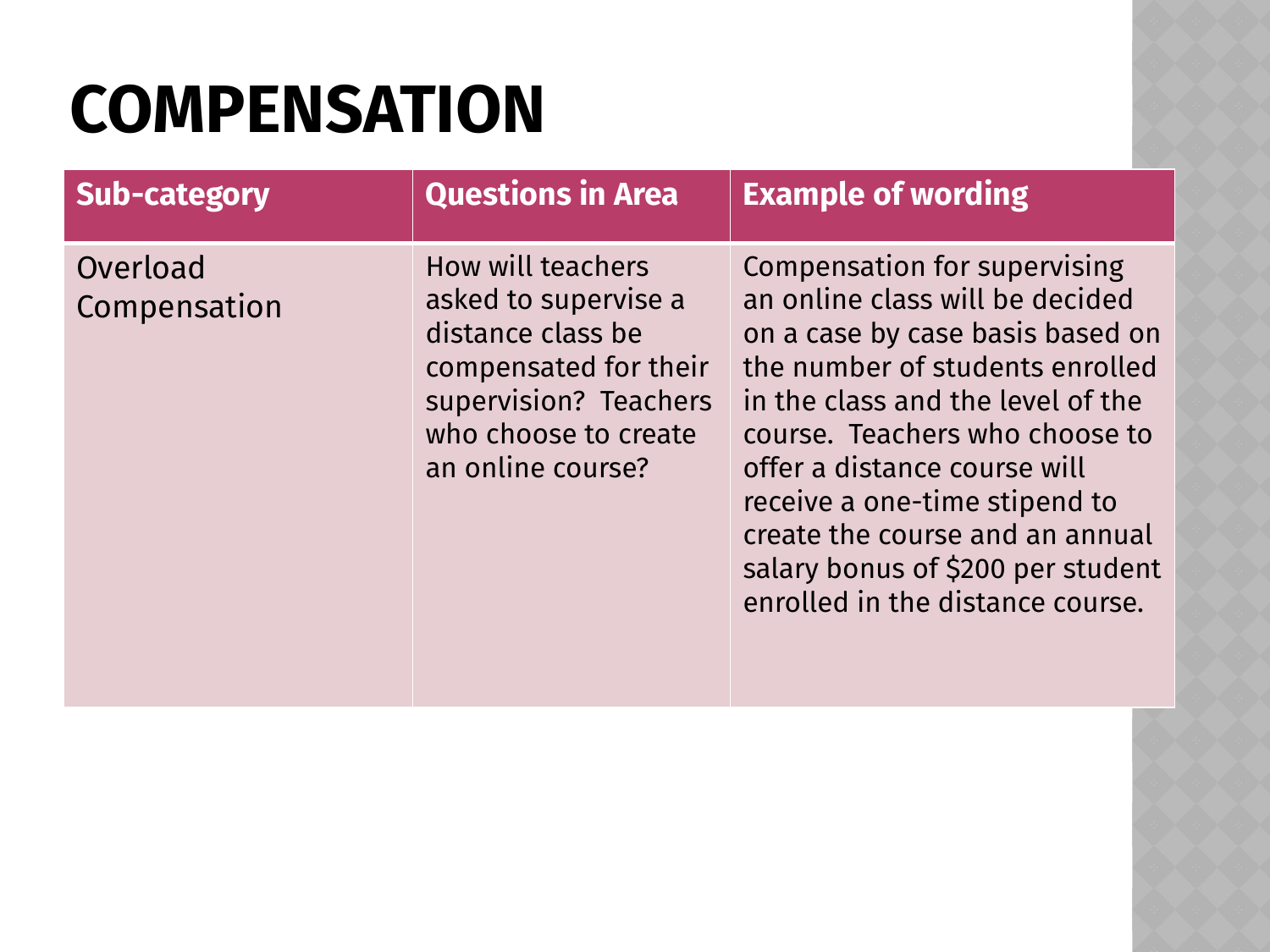

# Compensation
| Sub-category | Questions in Area | Example of wording |
| --- | --- | --- |
| Overload Compensation | How will teachers asked to supervise a distance class be compensated for their supervision? Teachers who choose to create an online course? | Compensation for supervising an online class will be decided on a case by case basis based on the number of students enrolled in the class and the level of the course. Teachers who choose to offer a distance course will receive a one-time stipend to create the course and an annual salary bonus of $200 per student enrolled in the distance course. |